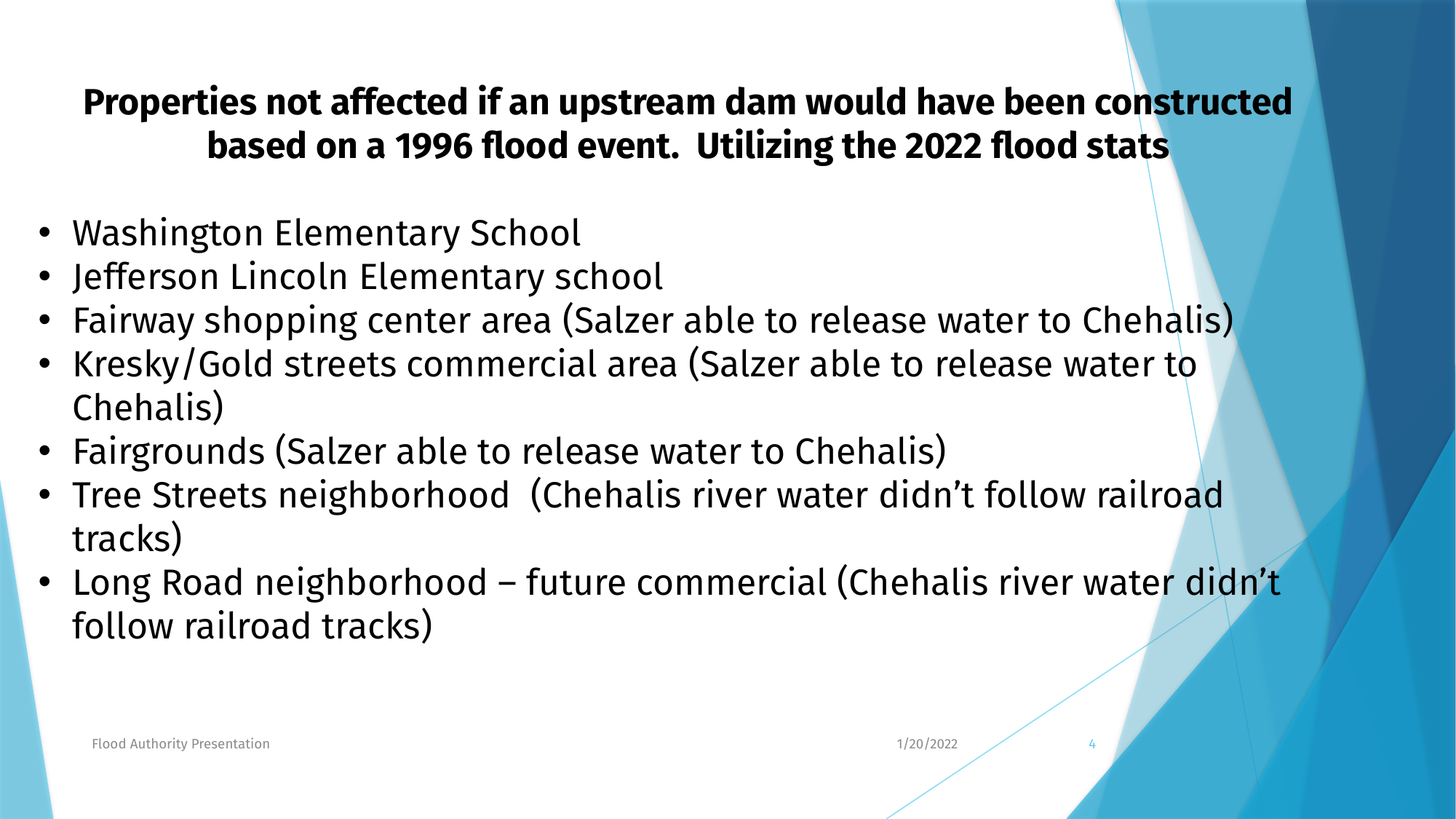

Properties not affected if an upstream dam would have been constructed based on a 1996 flood event.  Utilizing the 2022 flood stats

Washington Elementary School
Jefferson Lincoln Elementary school
Fairway shopping center area (Salzer able to release water to Chehalis)
Kresky/Gold streets commercial area (Salzer able to release water to Chehalis)
Fairgrounds (Salzer able to release water to Chehalis)
Tree Streets neighborhood  (Chehalis river water didn’t follow railroad tracks)
Long Road neighborhood – future commercial (Chehalis river water didn’t follow railroad tracks)
Flood Authority Presentation
1/20/2022
4